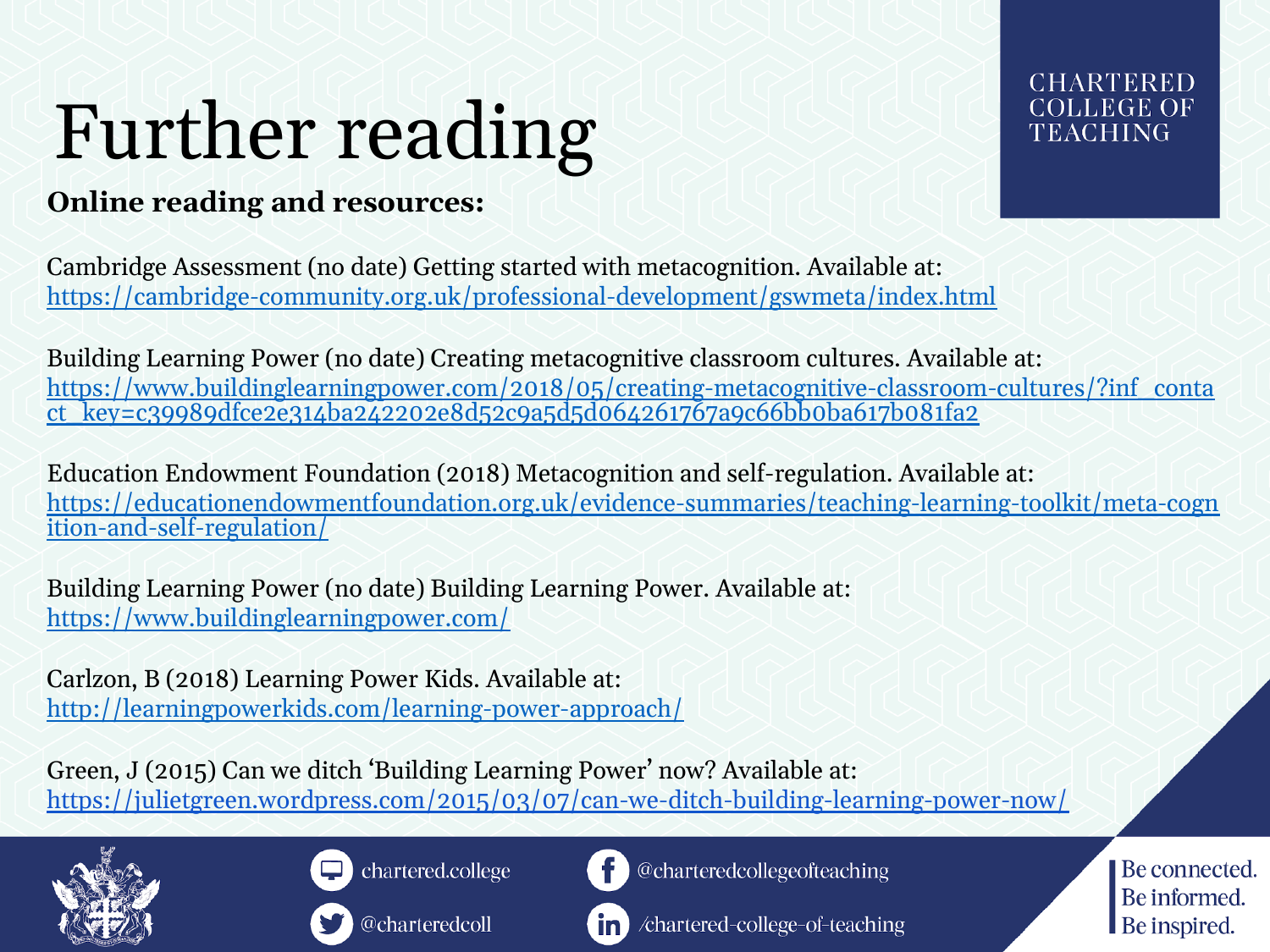

# Further reading

Online reading and resources:

Cambridge Assessment (no date) Getting started with metacognition. Available at: https://cambridge-community.org.uk/professional-development/gswmeta/index.html

Building Learning Power (no date) Creating metacognitive classroom cultures. Available at: https://www.buildinglearningpower.com/2018/05/creating-metacognitive-classroom-cultures/?inf_contact_key=c39989dfce2e314ba242202e8d52c9a5d5d064261767a9c66bb0ba617b081fa2

Education Endowment Foundation (2018) Metacognition and self-regulation. Available at:
https://educationendowmentfoundation.org.uk/evidence-summaries/teaching-learning-toolkit/meta-cognition-and-self-regulation/

Building Learning Power (no date) Building Learning Power. Available at:
https://www.buildinglearningpower.com/

Carlzon, B (2018) Learning Power Kids. Available at: http://learningpowerkids.com/learning-power-approach/

Green, J (2015) Can we ditch ‘Building Learning Power’ now? Available at:
https://julietgreen.wordpress.com/2015/03/07/can-we-ditch-building-learning-power-now/